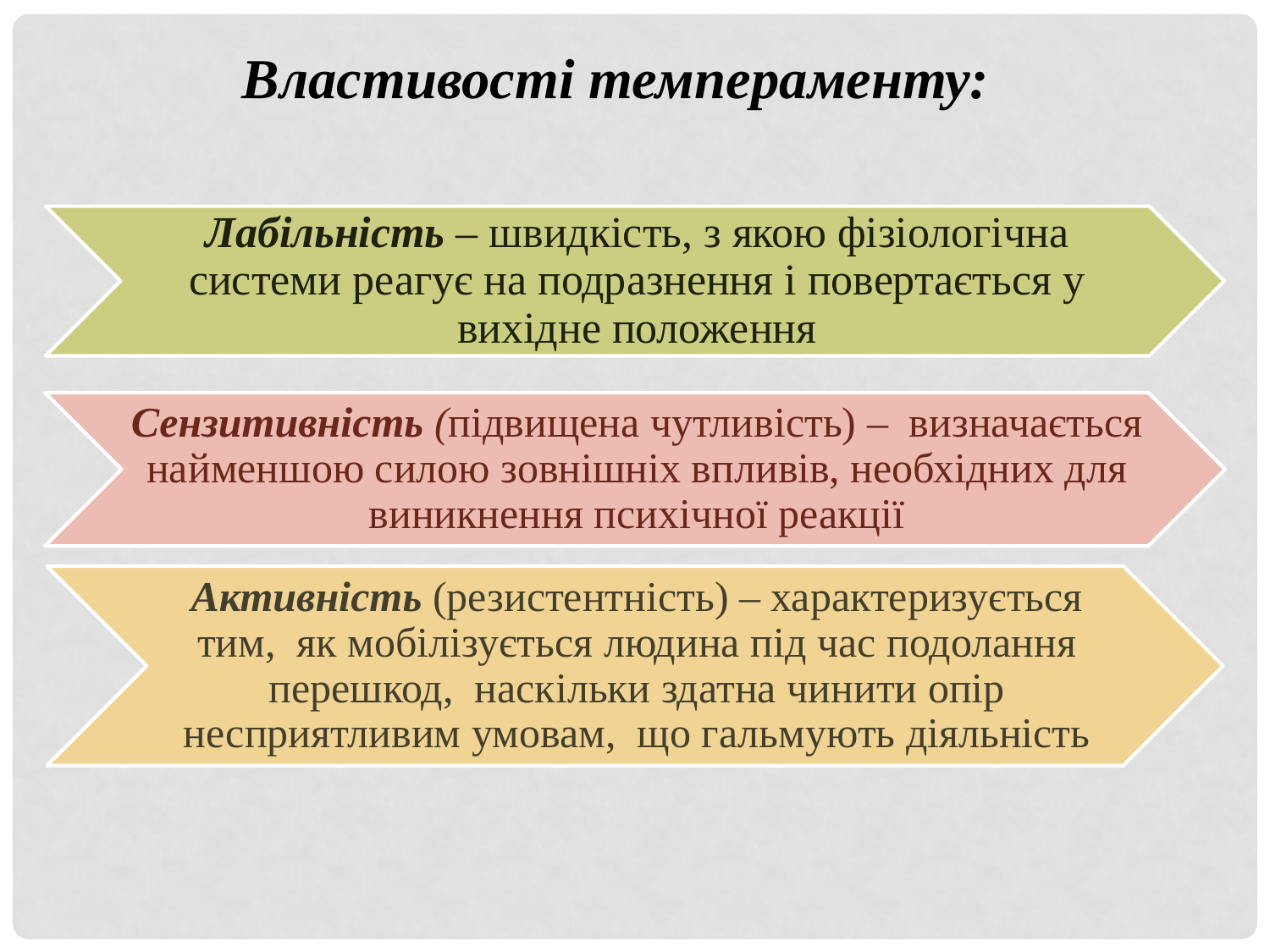

Властивості темпераменту:
Лабільність – швидкість, з якою фізіологічна системи реагує на подразнення і повертається у вихідне положення
Сензитивність (підвищена чутливість) –  визначається найменшою силою зовнішніх впливів, необхідних для виникнення психічної реакції
Активність (резистентність) – характеризується тим,  як мобілізується людина під час подолання перешкод,  наскільки здатна чинити опір несприятливим умовам,  що гальмують діяльність